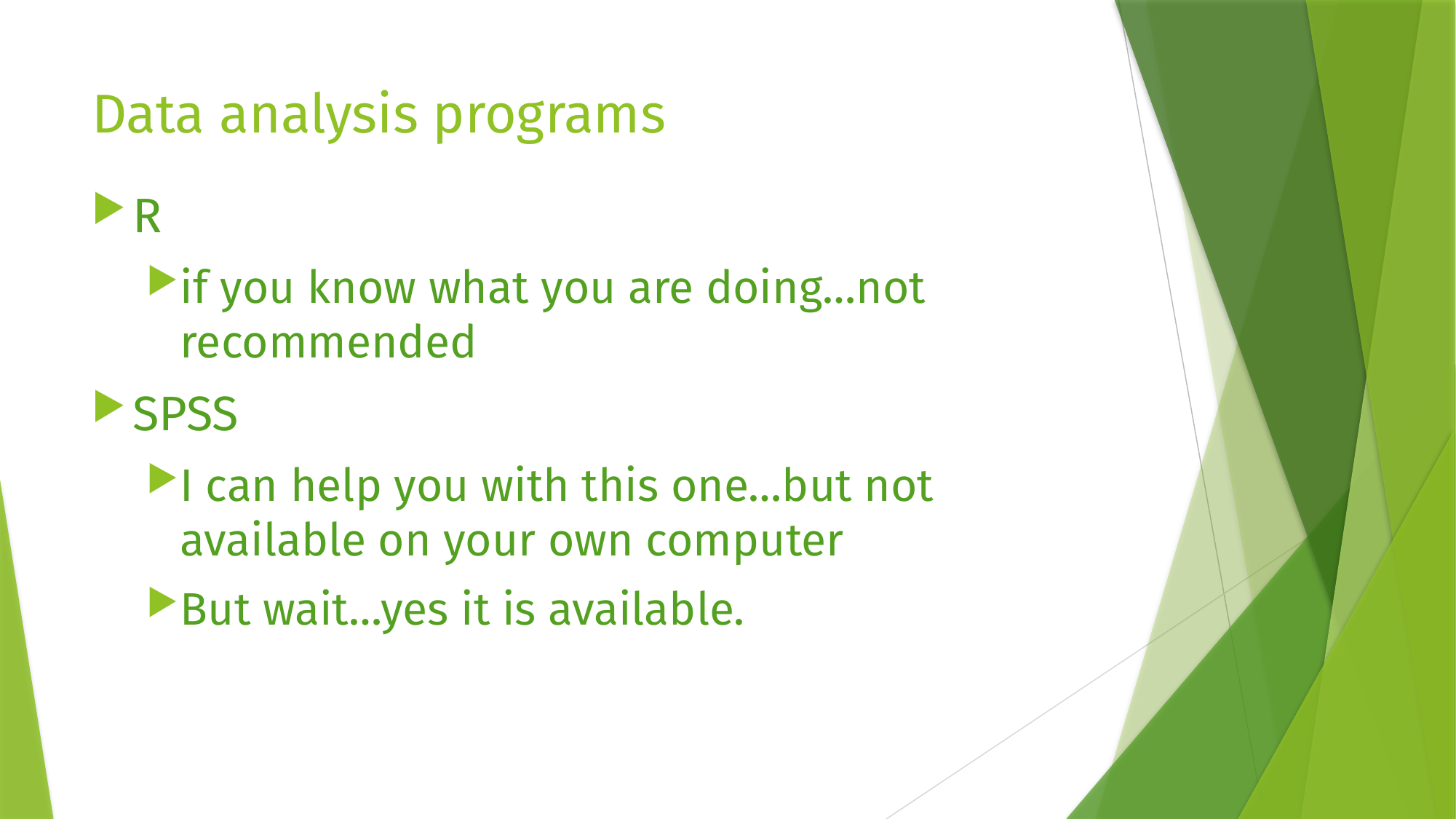

# Data analysis programs
R
if you know what you are doing…not recommended
SPSS
I can help you with this one…but not available on your own computer
But wait…yes it is available.